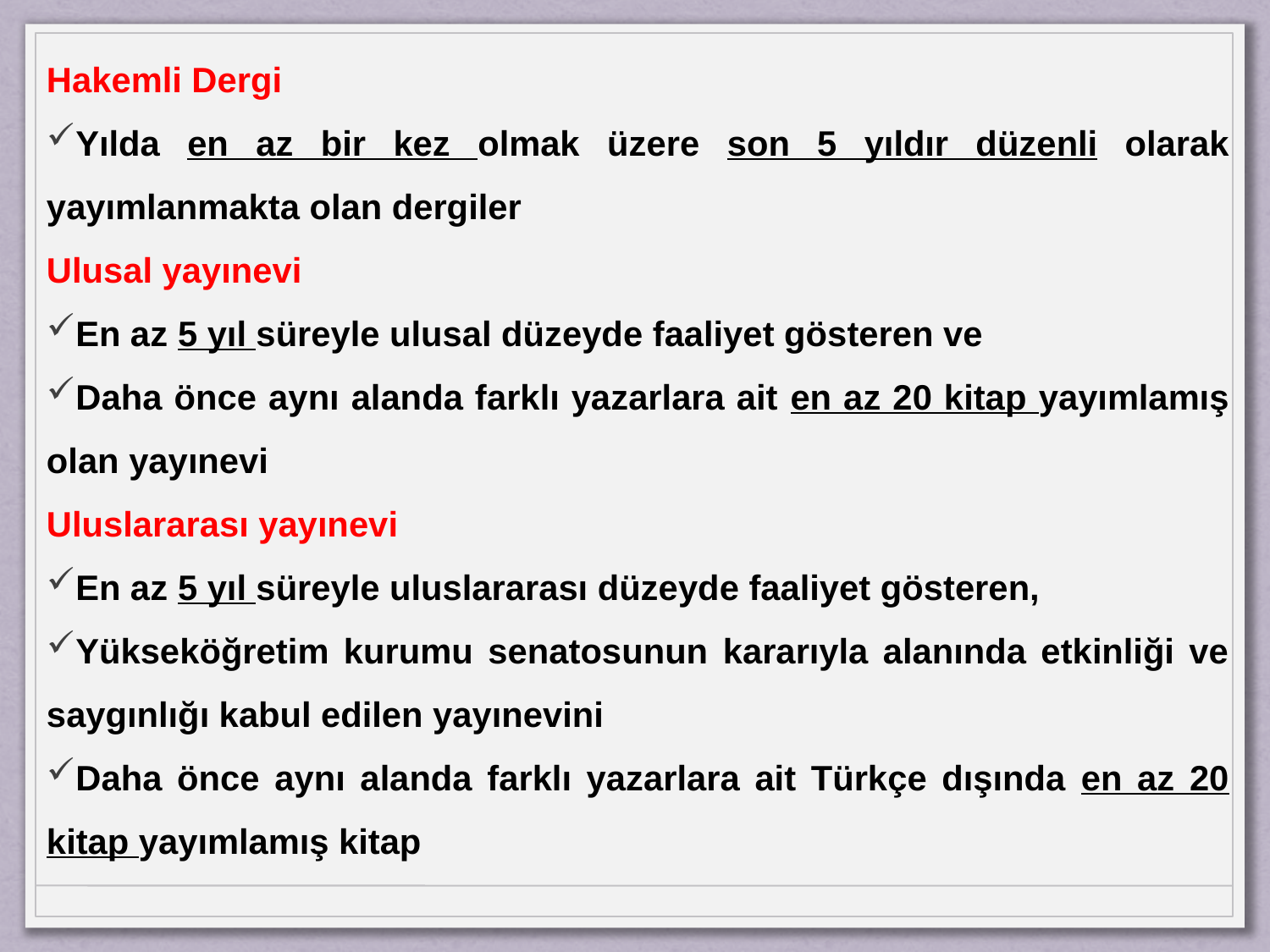

Hakemli Dergi
Yılda en az bir kez olmak üzere son 5 yıldır düzenli olarak yayımlanmakta olan dergiler
Ulusal yayınevi
En az 5 yıl süreyle ulusal düzeyde faaliyet gösteren ve
Daha önce aynı alanda farklı yazarlara ait en az 20 kitap yayımlamış olan yayınevi
Uluslararası yayınevi
En az 5 yıl süreyle uluslararası düzeyde faaliyet gösteren,
Yükseköğretim kurumu senatosunun kararıyla alanında etkinliği ve saygınlığı kabul edilen yayınevini
Daha önce aynı alanda farklı yazarlara ait Türkçe dışında en az 20 kitap yayımlamış kitap